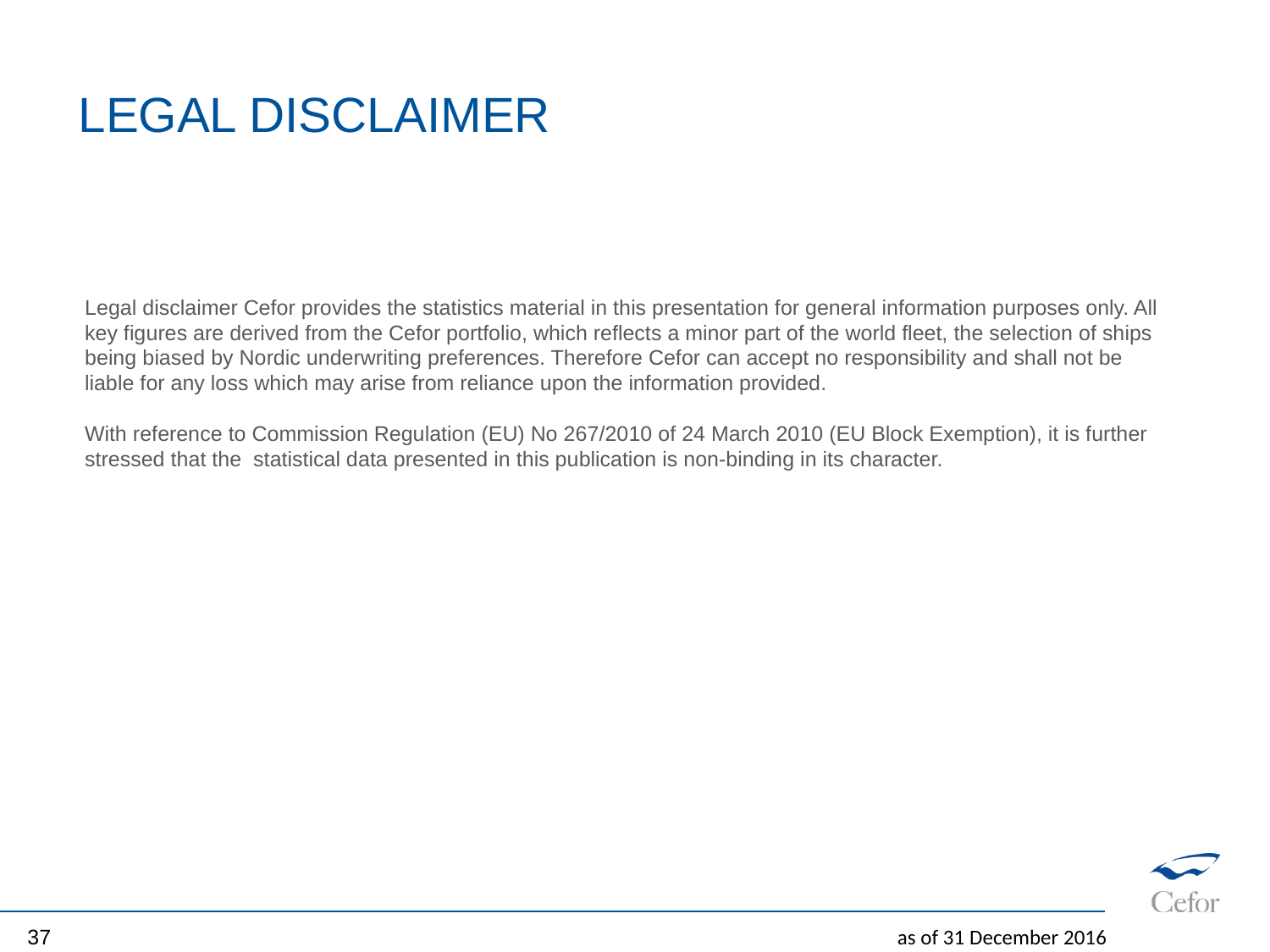

# Legal disclaimer

Legal disclaimer Cefor provides the statistics material in this presentation for general information purposes only. All key figures are derived from the Cefor portfolio, which reflects a minor part of the world fleet, the selection of ships being biased by Nordic underwriting preferences. Therefore Cefor can accept no responsibility and shall not be liable for any loss which may arise from reliance upon the information provided.

With reference to Commission Regulation (EU) No 267/2010 of 24 March 2010 (EU Block Exemption), it is further stressed that the  statistical data presented in this publication is non-binding in its character.
as of 31 December 2016
37